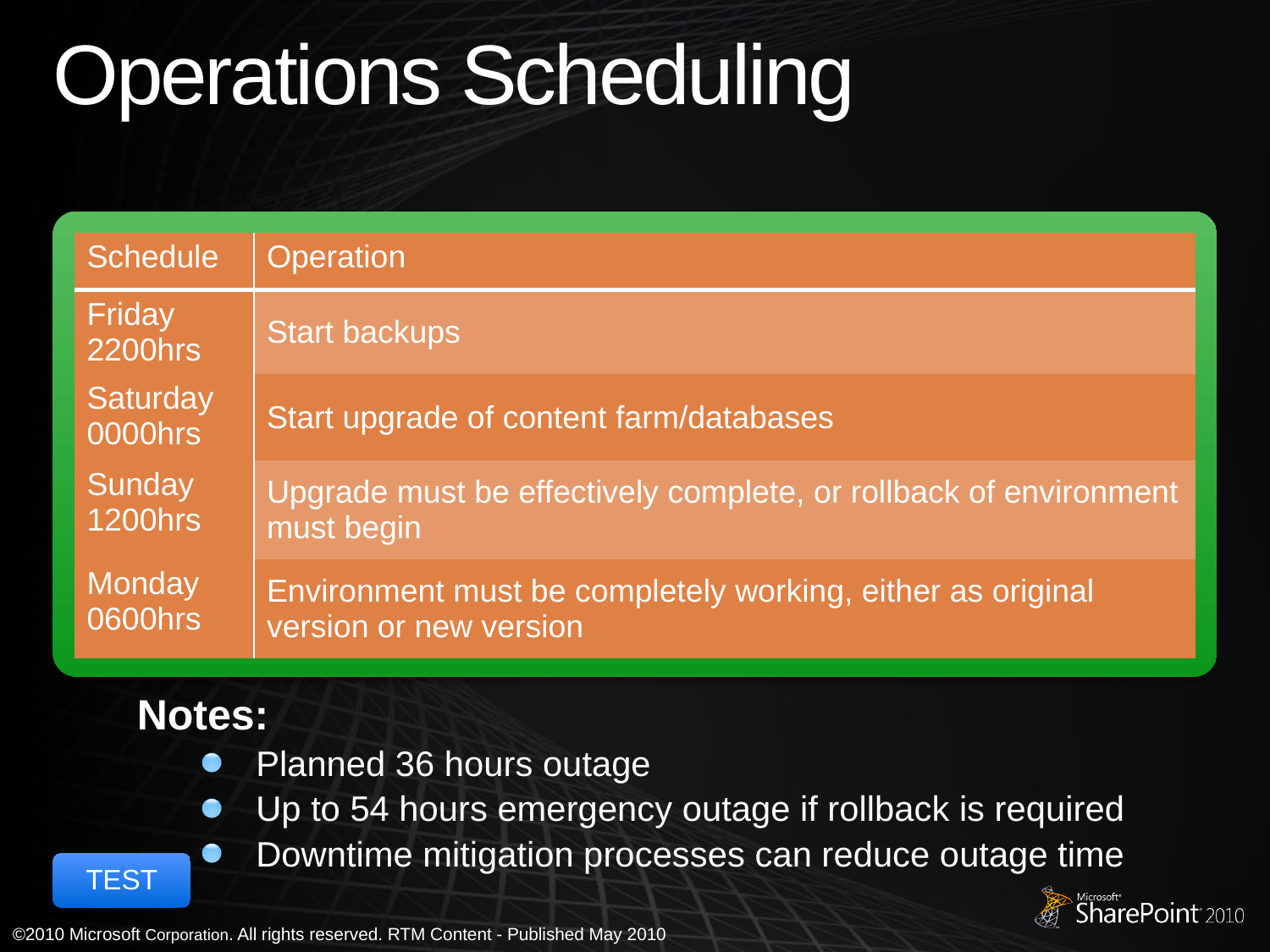

# Operations Scheduling

| Schedule | Operation |
| --- | --- |
| Friday 2200hrs | Start backups |
| Saturday 0000hrs | Start upgrade of content farm/databases |
| Sunday 1200hrs | Upgrade must be effectively complete, or rollback of environment must begin |
| Monday 0600hrs | Environment must be completely working, either as original version or new version |
Notes:
Planned 36 hours outage
Up to 54 hours emergency outage if rollback is required
Downtime mitigation processes can reduce outage time